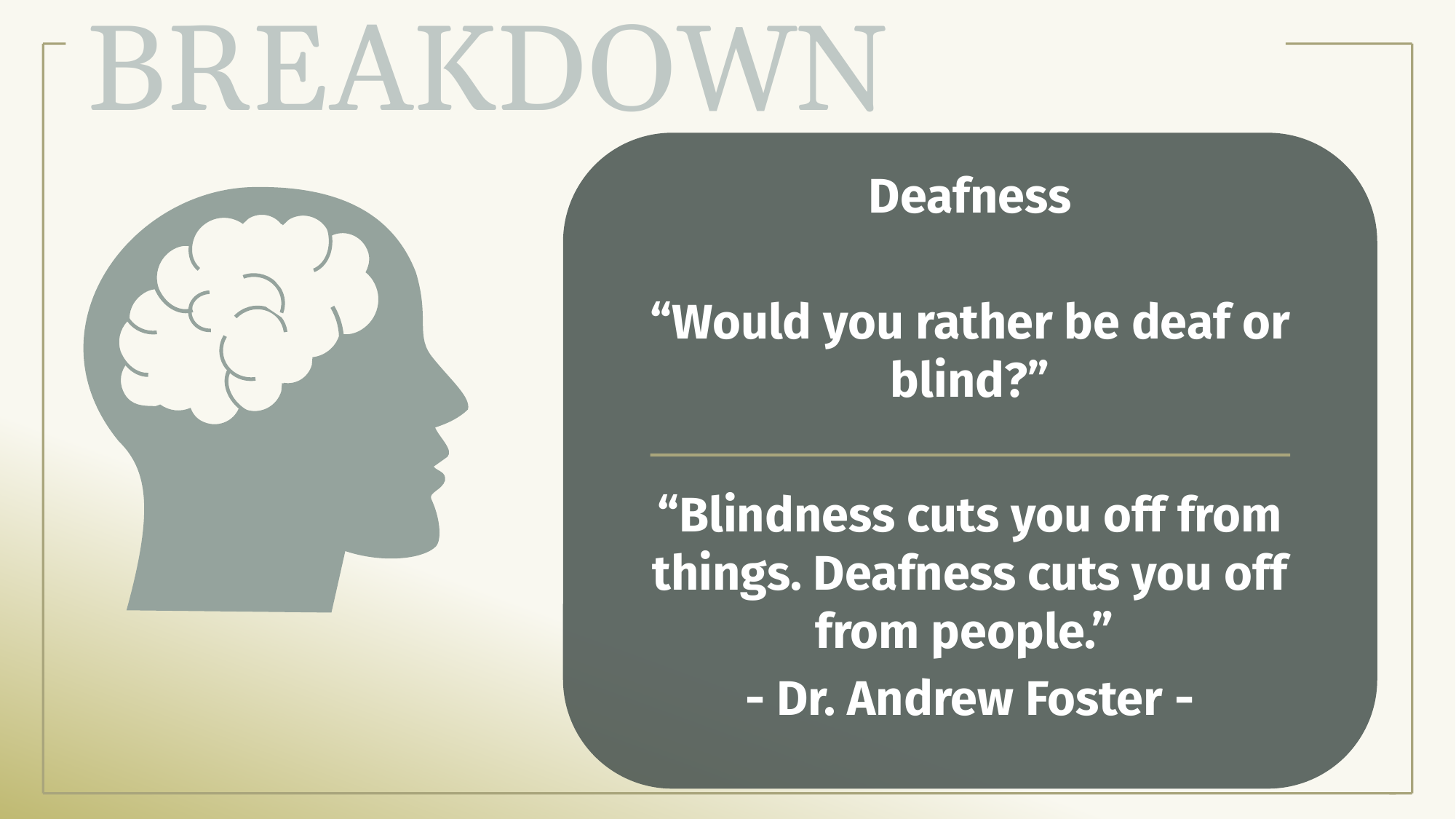

# Breakdown
Deafness
“Would you rather be deaf or blind?”

“Blindness cuts you off from things. Deafness cuts you off from people.”
- Dr. Andrew Foster -